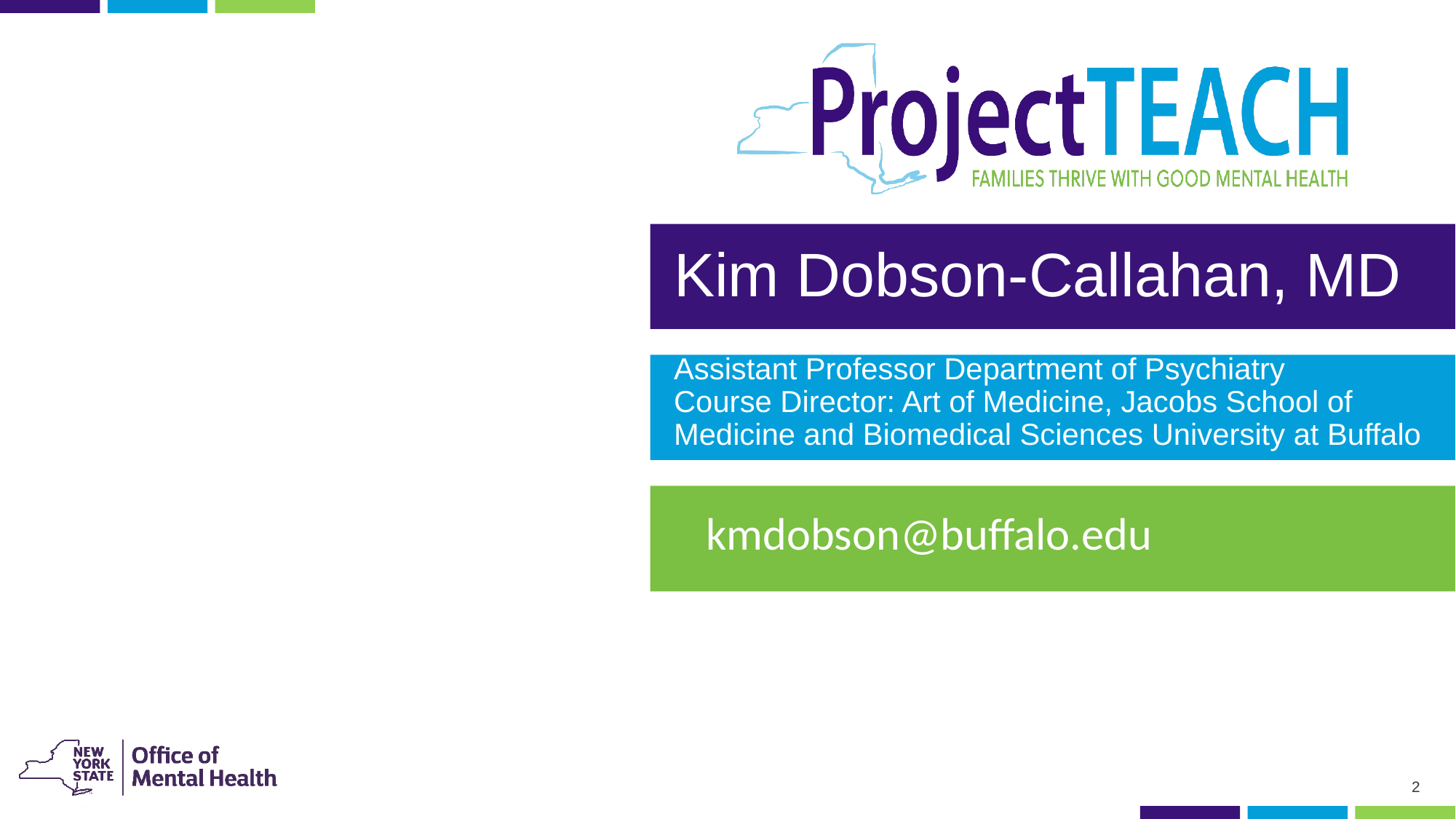

# Kim Dobson-Callahan, MD
Assistant Professor Department of Psychiatry
Course Director: Art of Medicine, Jacobs School of Medicine and Biomedical Sciences University at Buffalo

kmdobson@buffalo.edu

2